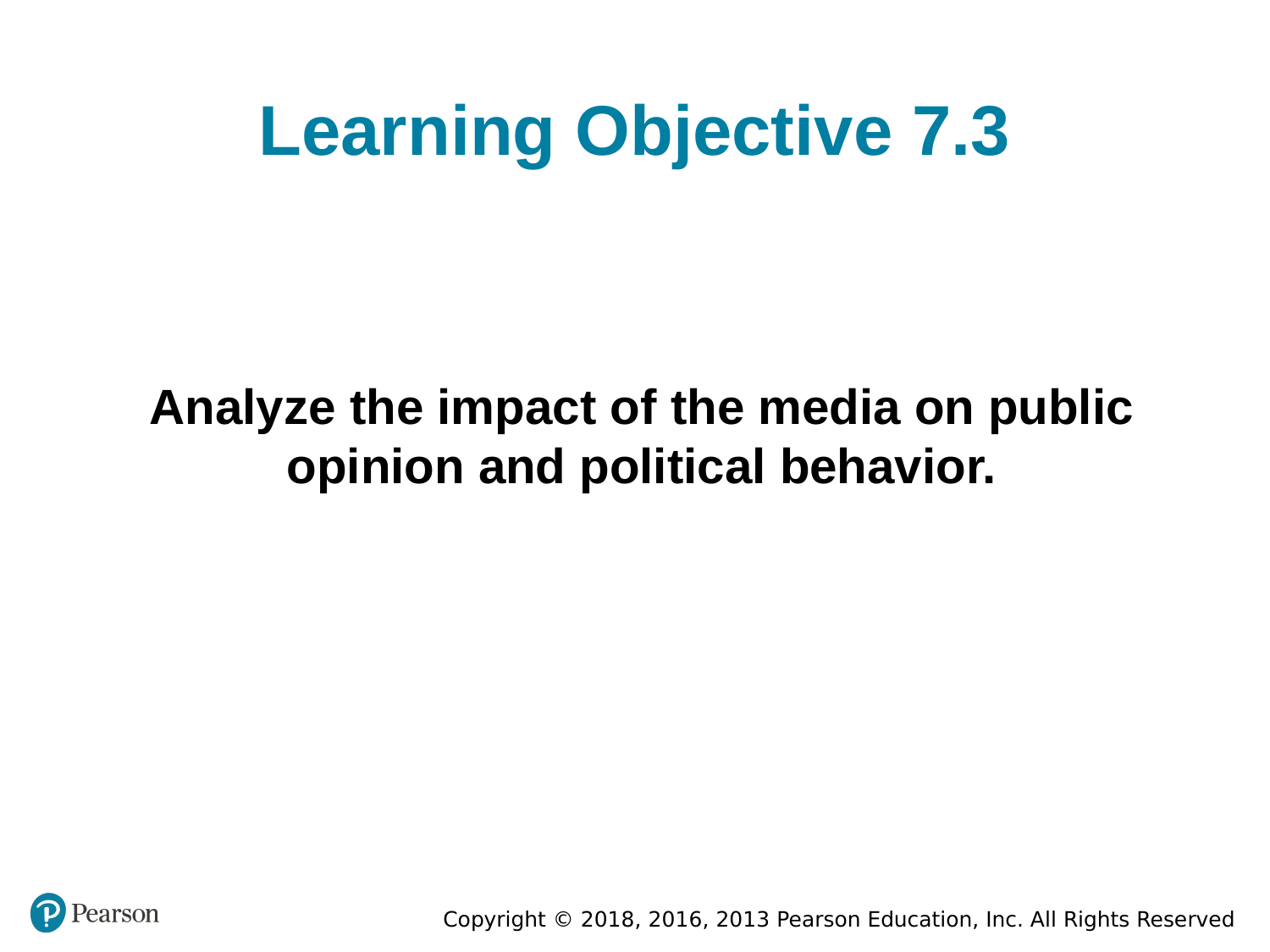

# Learning Objective 7.3

Analyze the impact of the media on public opinion and political behavior.